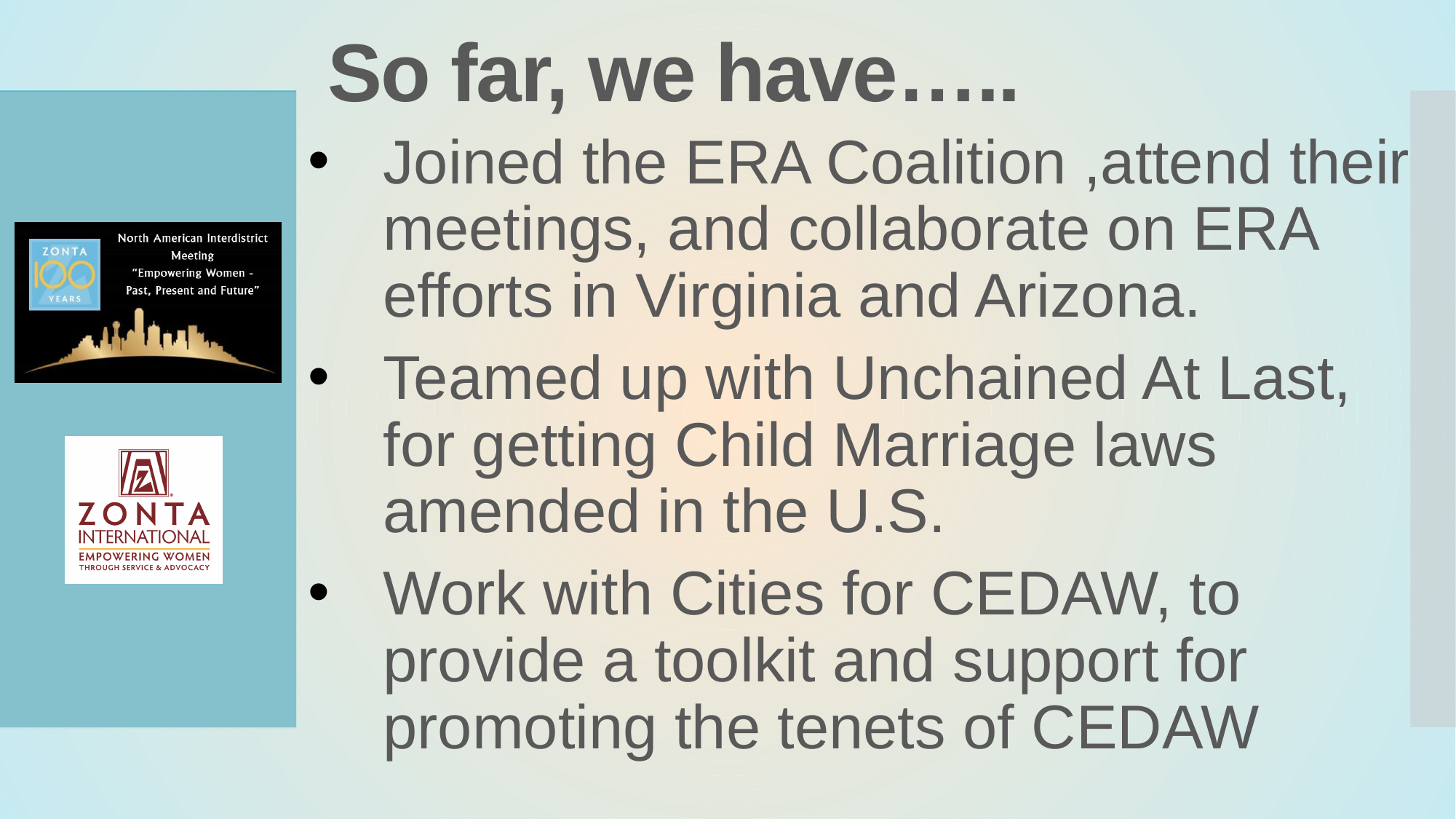

# So far, we have…..
Joined the ERA Coalition ,attend their meetings, and collaborate on ERA efforts in Virginia and Arizona.
Teamed up with Unchained At Last, for getting Child Marriage laws amended in the U.S.
Work with Cities for CEDAW, to provide a toolkit and support for promoting the tenets of CEDAW